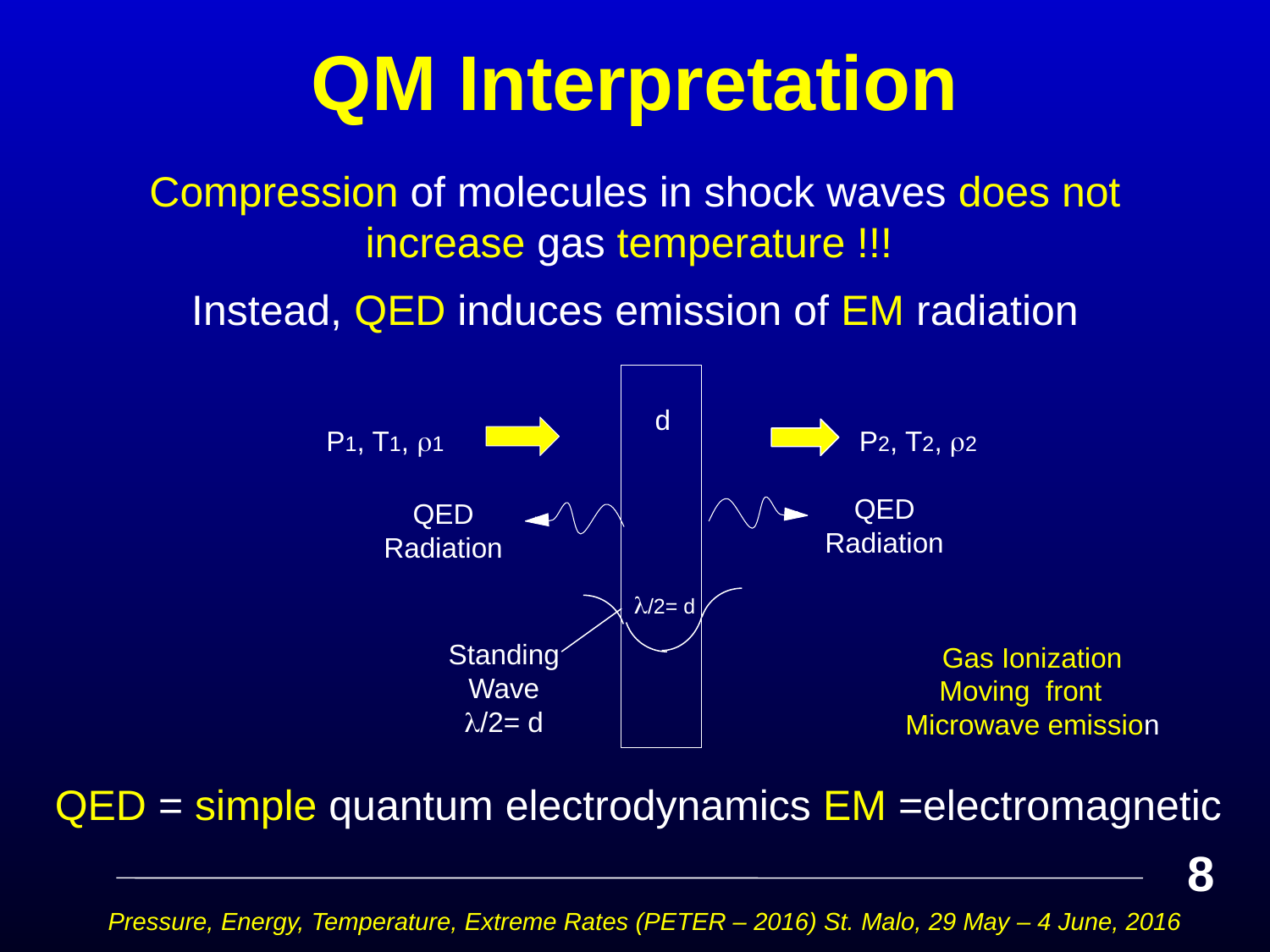

# QM Interpretation
Compression of molecules in shock waves does not increase gas temperature !!!

Instead, QED induces emission of EM radiation

P1, T1, ρ1

P2, T2, ρ2

QED
Radiation

QED
Radiation

λ/2= d
Standing
Wave
λ/2= d

d
Gas Ionization
Moving  front
Microwave emission
QED = simple quantum electrodynamics EM =electromagnetic
8
Pressure, Energy, Temperature, Extreme Rates (PETER – 2016) St. Malo, 29 May – 4 June, 2016